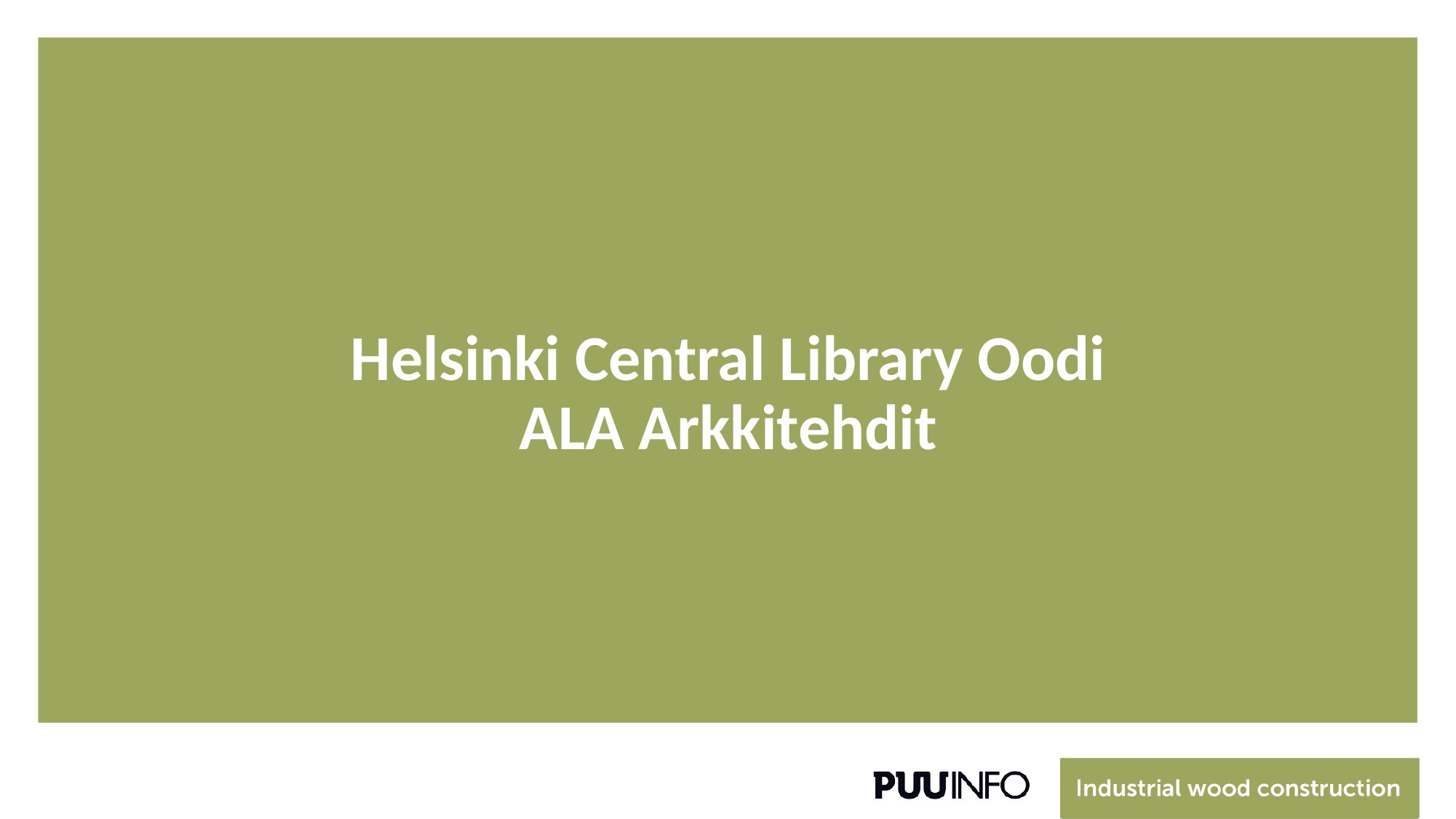

# Helsinki Central Library Oodi ALA Arkkitehdit